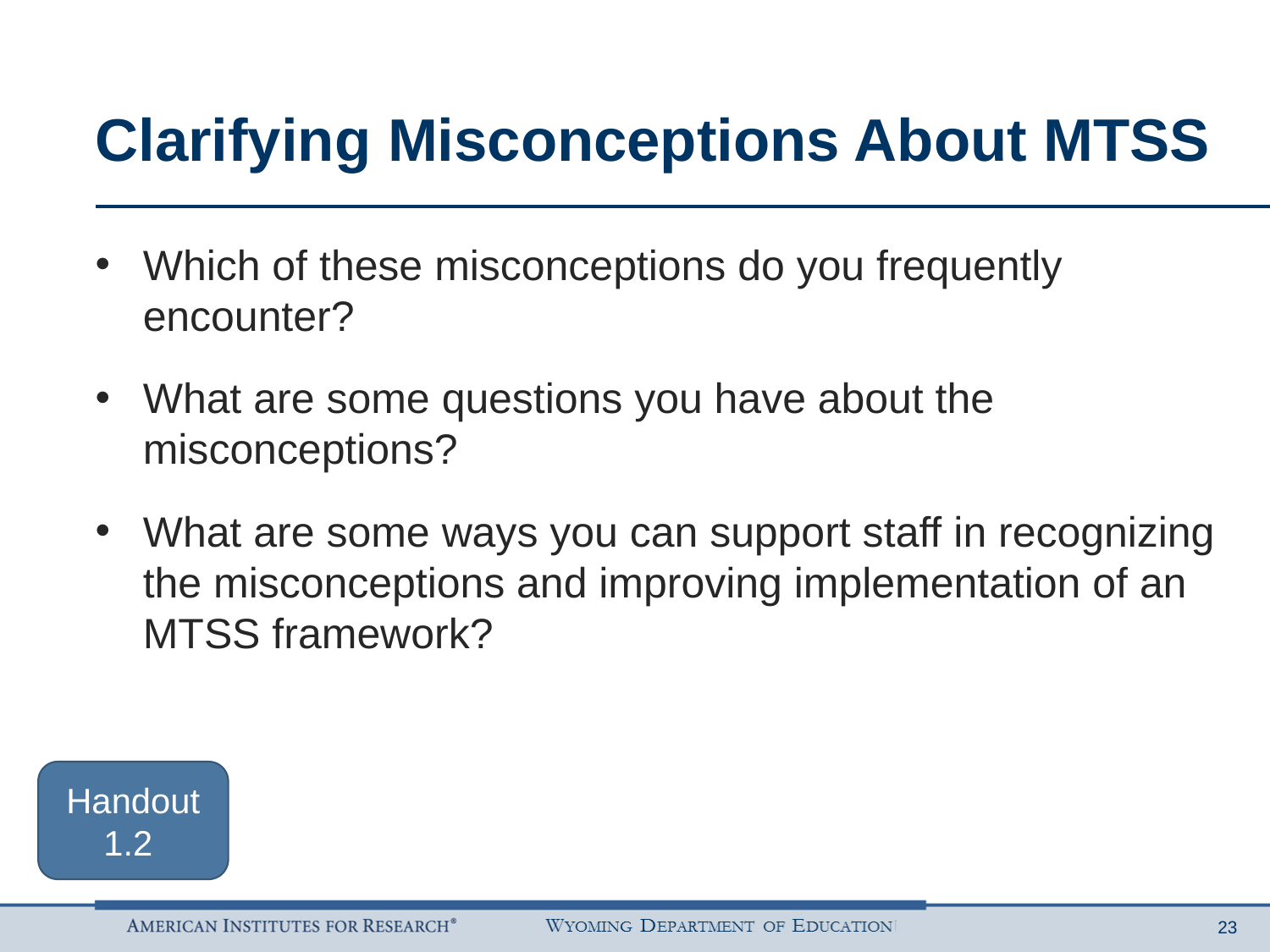

# Clarifying Misconceptions About MTSS
Which of these misconceptions do you frequently encounter?
What are some questions you have about the misconceptions?
What are some ways you can support staff in recognizing the misconceptions and improving implementation of an MTSS framework?
Handout
1.2
23